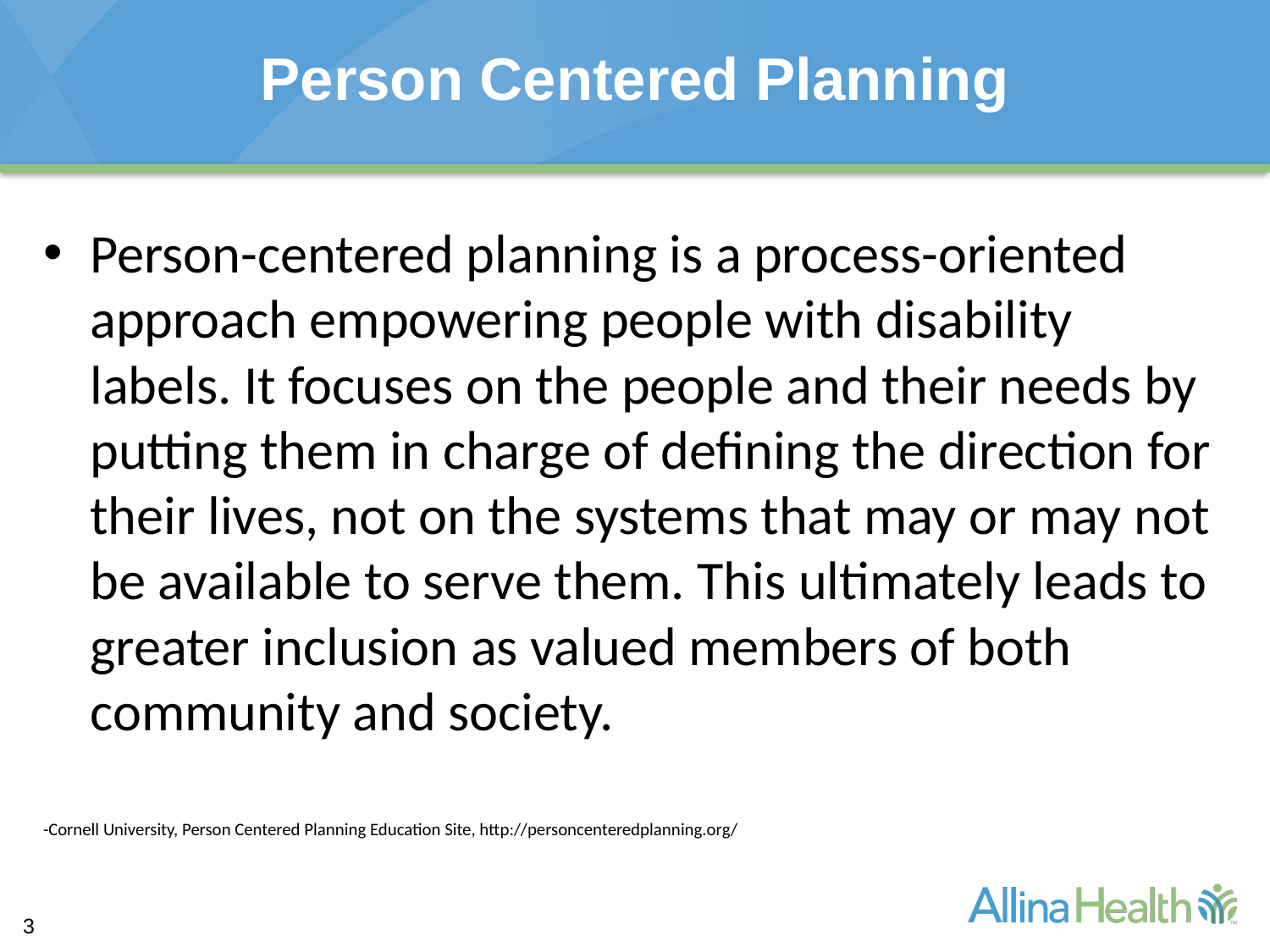

# Person Centered Planning
Person-centered planning is a process-oriented approach empowering people with disability labels. It focuses on the people and their needs by putting them in charge of defining the direction for their lives, not on the systems that may or may not be available to serve them. This ultimately leads to greater inclusion as valued members of both community and society.
-Cornell University, Person Centered Planning Education Site, http://personcenteredplanning.org/
3